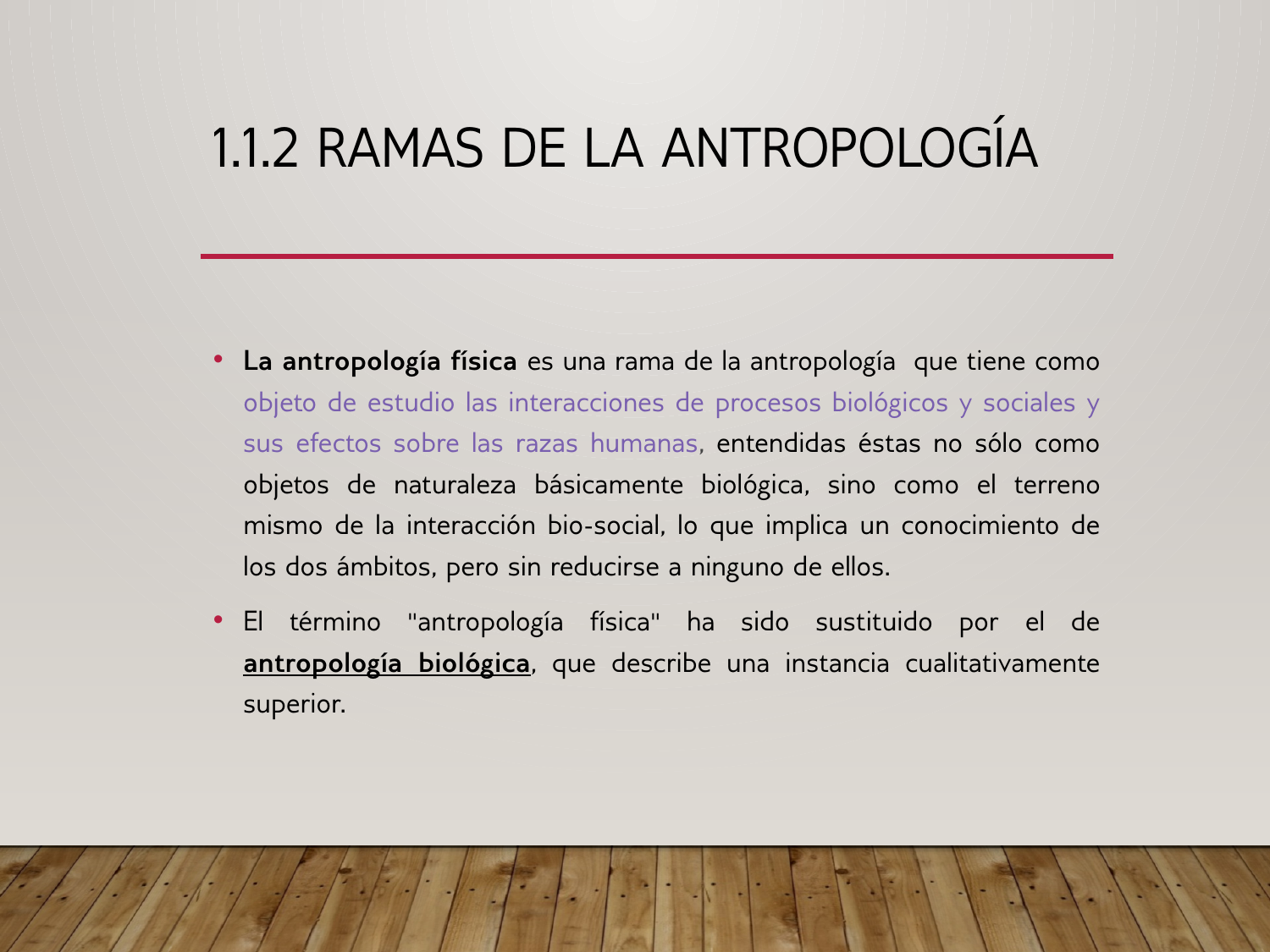

# 1.1.2 Ramas de la antropología

La antropología física es una rama de la antropología  que tiene como objeto de estudio las interacciones de procesos biológicos y sociales y sus efectos sobre las razas humanas, entendidas éstas no sólo como objetos de naturaleza básicamente biológica, sino como el terreno mismo de la interacción bio-social, lo que implica un conocimiento de los dos ámbitos, pero sin reducirse a ninguno de ellos.
El término "antropología física" ha sido sustituido por el de antropología biológica, que describe una instancia cualitativamente superior.